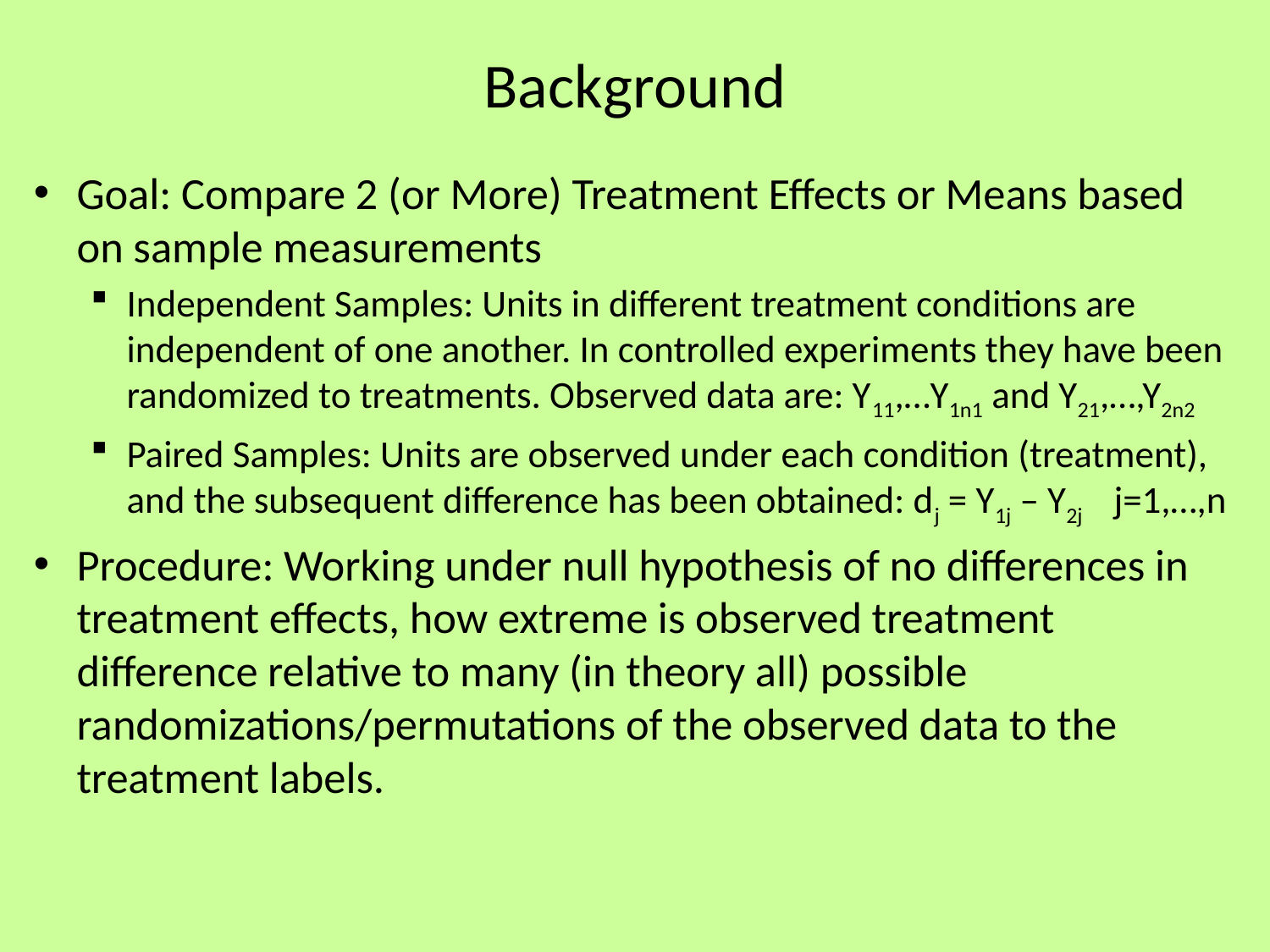

# Background
Goal: Compare 2 (or More) Treatment Effects or Means based on sample measurements
Independent Samples: Units in different treatment conditions are independent of one another. In controlled experiments they have been randomized to treatments. Observed data are: Y11,…Y1n1 and Y21,…,Y2n2
Paired Samples: Units are observed under each condition (treatment), and the subsequent difference has been obtained: dj = Y1j – Y2j    j=1,…,n
Procedure: Working under null hypothesis of no differences in treatment effects, how extreme is observed treatment difference relative to many (in theory all) possible randomizations/permutations of the observed data to the treatment labels.